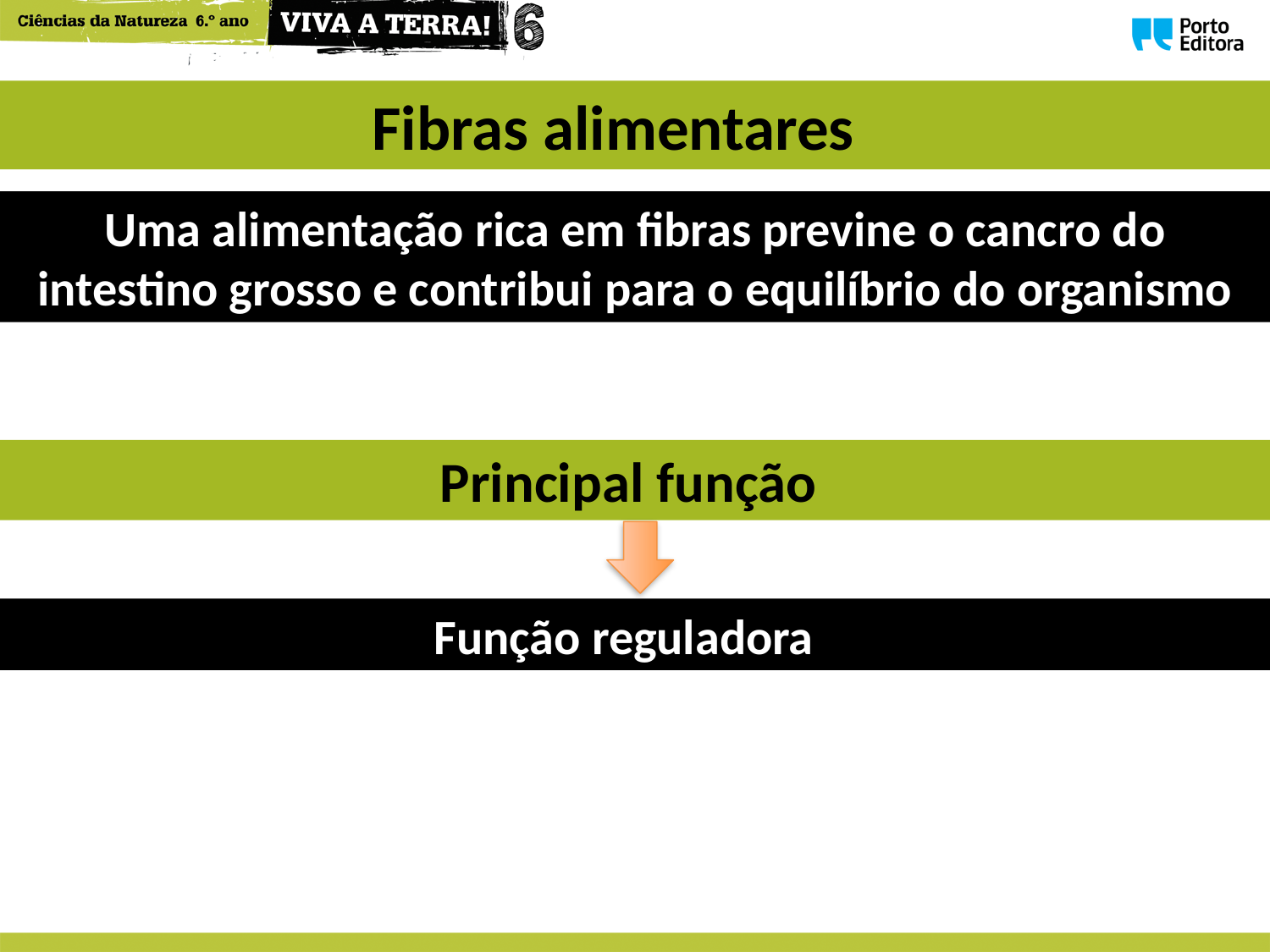

Fibras alimentares
Uma alimentação rica em fibras previne o cancro do intestino grosso e contribui para o equilíbrio do organismo
Principal função

Função reguladora